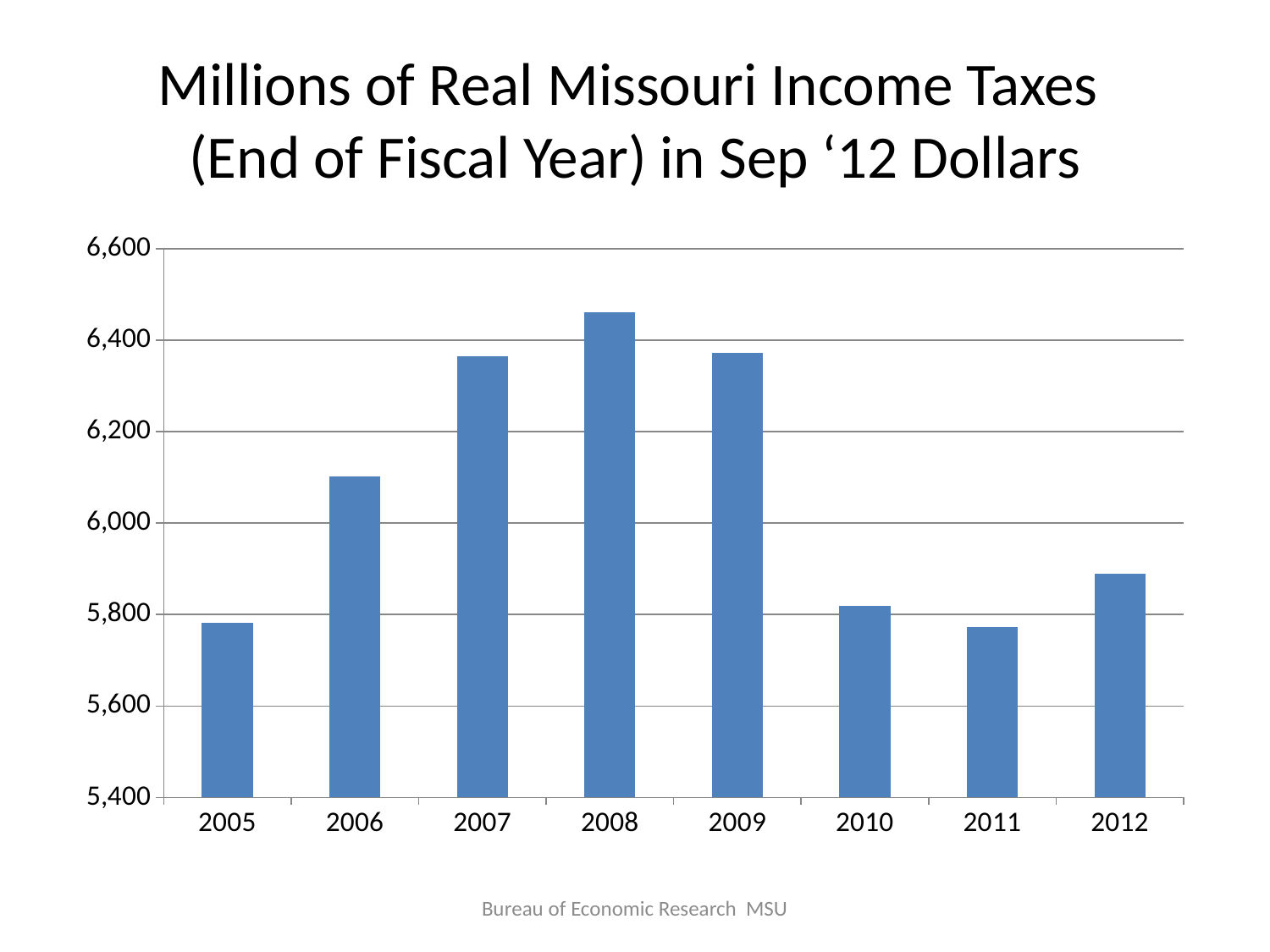

# Millions of Real Missouri Income Taxes (End of Fiscal Year) in Sep ‘12 Dollars

### Chart

| Category |  |
|---|---|
| 2005 | 5782.200616966582 |
| 2006 | 6101.663134549039 |
| 2007 | 6364.047909307327 |
| 2008 | 6461.608070744694 |
| 2009 | 6372.750066066122 |
| 2010 | 5817.954075195559 |
| 2011 | 5771.796324682575 |
| 2012 | 5889.091241861965 |
Bureau of Economic Research  MSU